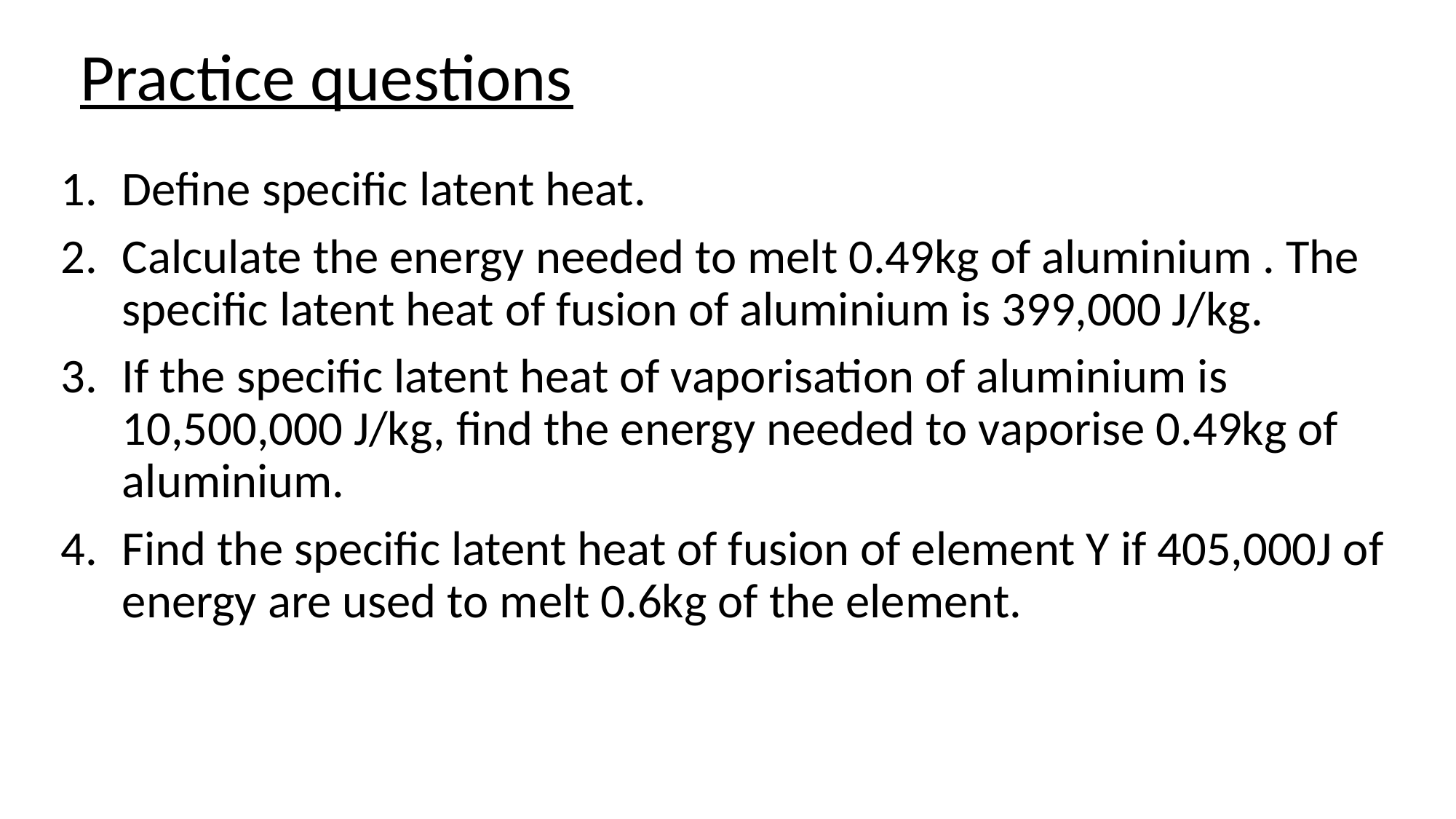

# Practice questions
Define specific latent heat.
Calculate the energy needed to melt 0.49kg of aluminium . The specific latent heat of fusion of aluminium is 399,000 J/kg.
If the specific latent heat of vaporisation of aluminium is 10,500,000 J/kg, find the energy needed to vaporise 0.49kg of aluminium.
Find the specific latent heat of fusion of element Y if 405,000J of energy are used to melt 0.6kg of the element.